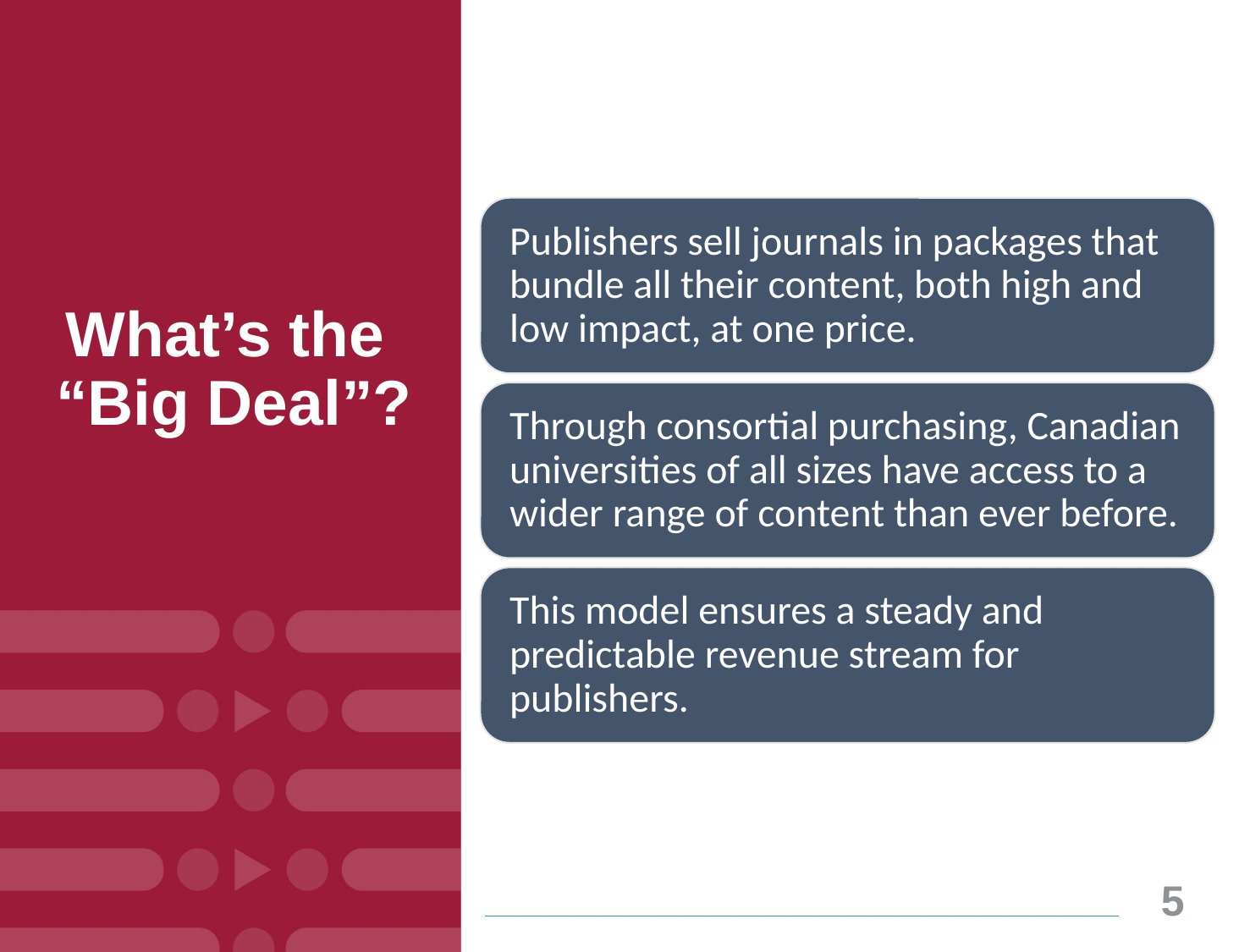

Publishers sell journals in packages that bundle all their content, both high and low impact, at one price.
Through consortial purchasing, Canadian universities of all sizes have access to a wider range of content than ever before.
This model ensures a steady and predictable revenue stream for publishers.
# What’s the “Big Deal”?
5